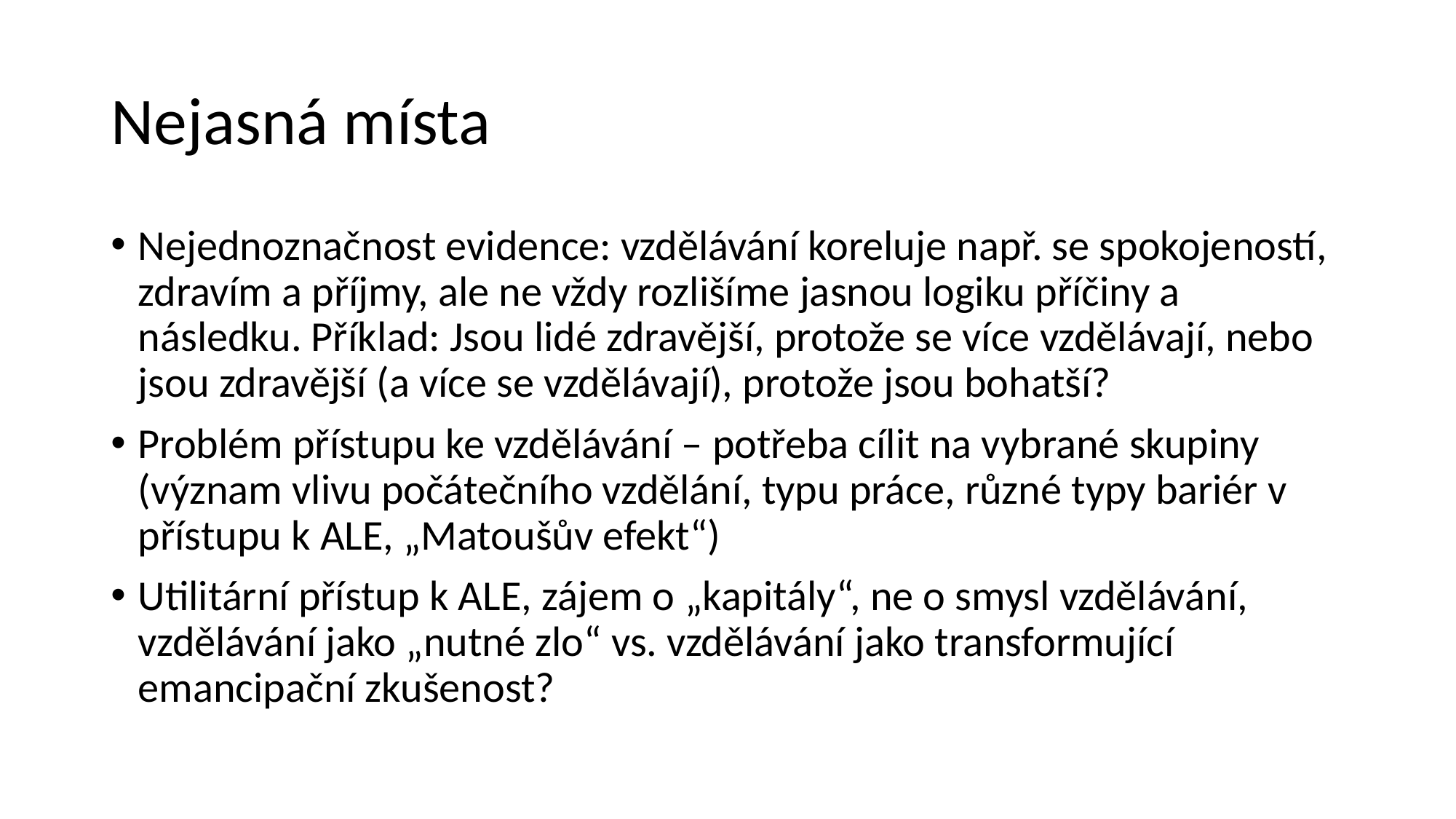

# Nejasná místa
Nejednoznačnost evidence: vzdělávání koreluje např. se spokojeností, zdravím a příjmy, ale ne vždy rozlišíme jasnou logiku příčiny a následku. Příklad: Jsou lidé zdravější, protože se více vzdělávají, nebo jsou zdravější (a více se vzdělávají), protože jsou bohatší?
Problém přístupu ke vzdělávání – potřeba cílit na vybrané skupiny (význam vlivu počátečního vzdělání, typu práce, různé typy bariér v přístupu k ALE, „Matoušův efekt“)
Utilitární přístup k ALE, zájem o „kapitály“, ne o smysl vzdělávání, vzdělávání jako „nutné zlo“ vs. vzdělávání jako transformující emancipační zkušenost?